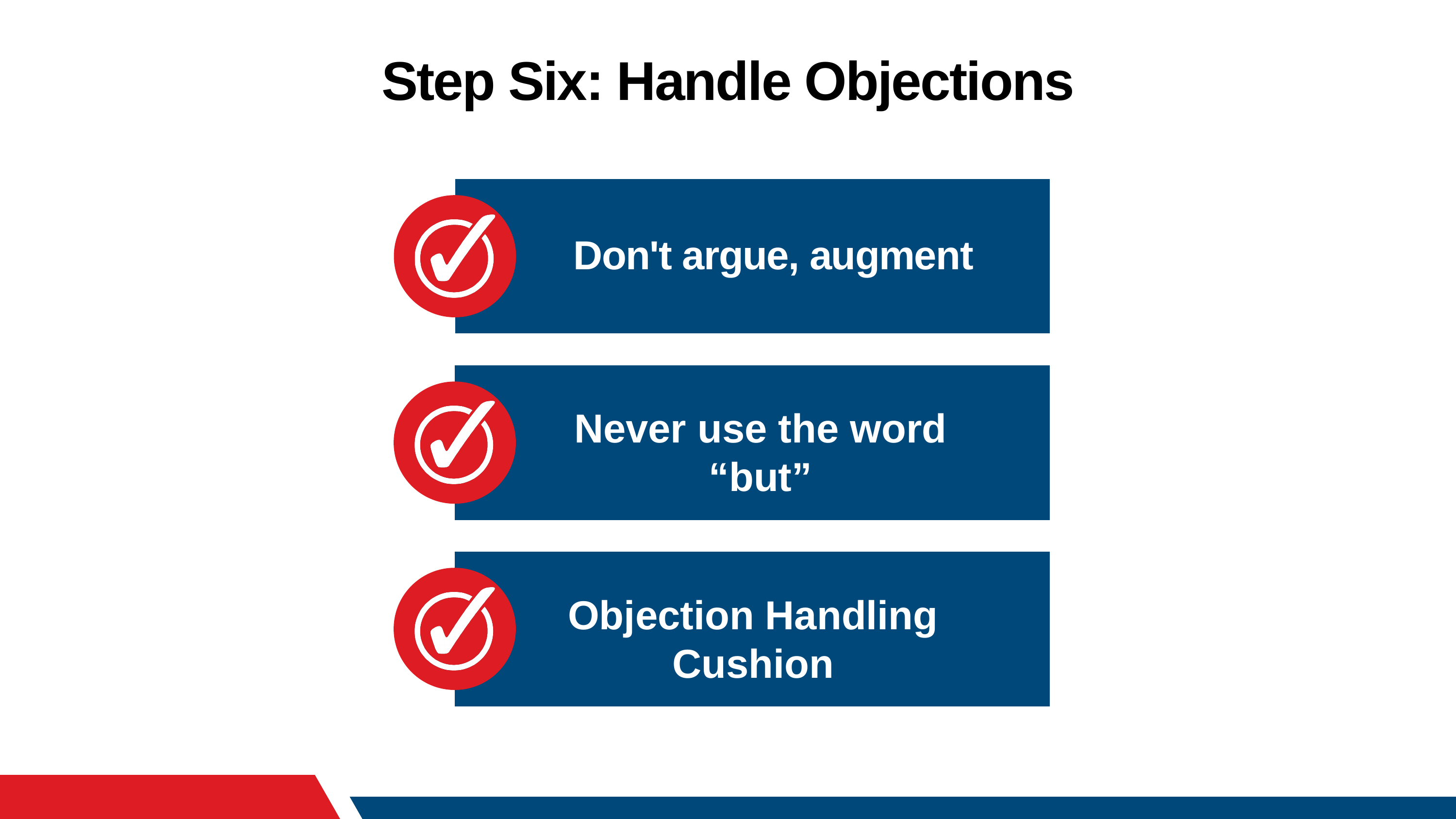

Step Six: Handle Objections

Don't argue, augment
Clear

Never use the word “but”

Objection Handling Cushion